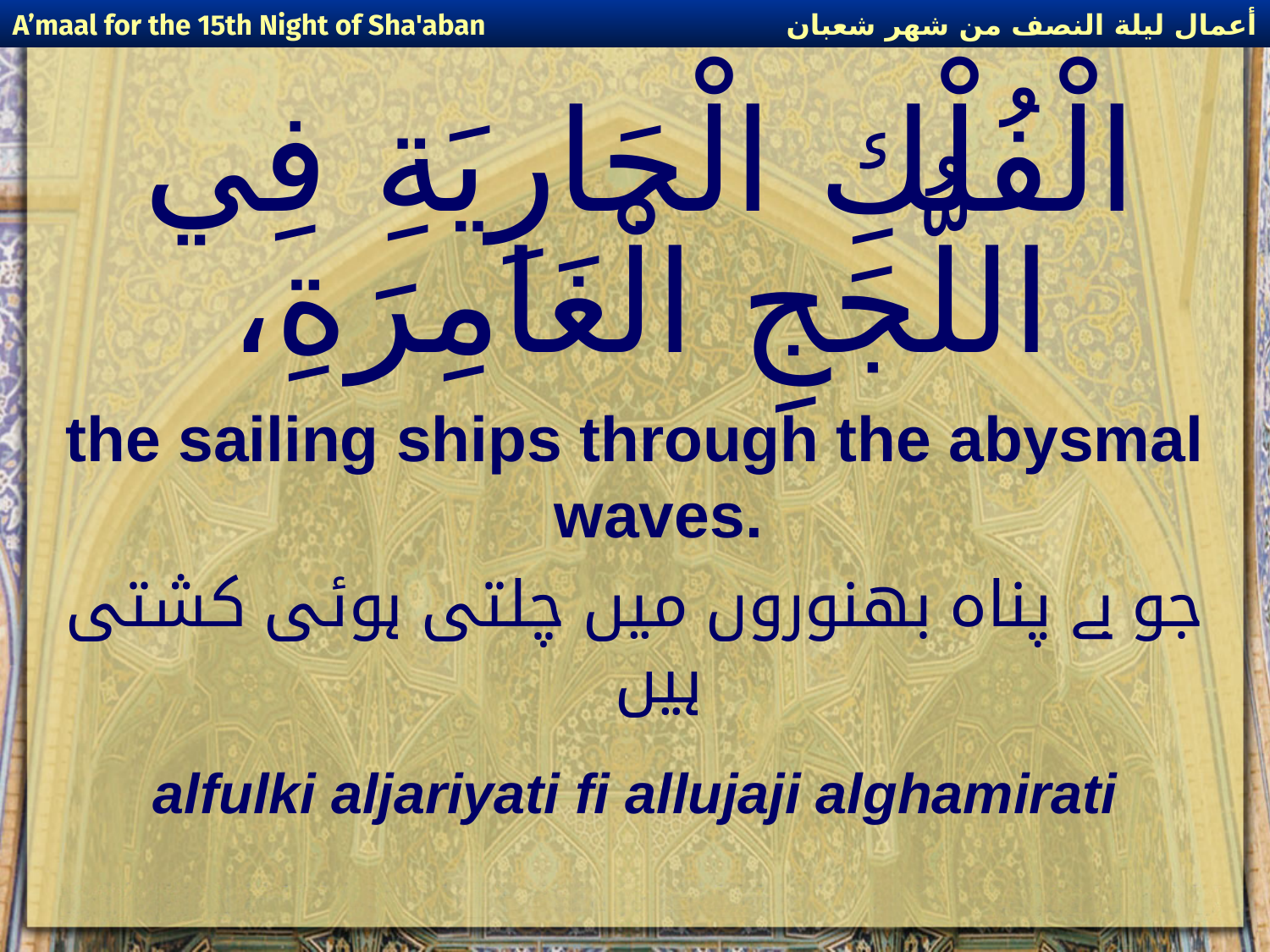

أعمال ليلة النصف من شهر شعبان
A’maal for the 15th Night of Sha'aban
# الْفُلْكِ الْجَارِيَةِ فِي اللُّجَجِ الْغَامِرَةِ،
the sailing ships through the abysmal waves.
جو بے پناہ بھنوروں میں چلتی ہوئی کشتی ہیں
alfulki aljariyati fi allujaji alghamirati